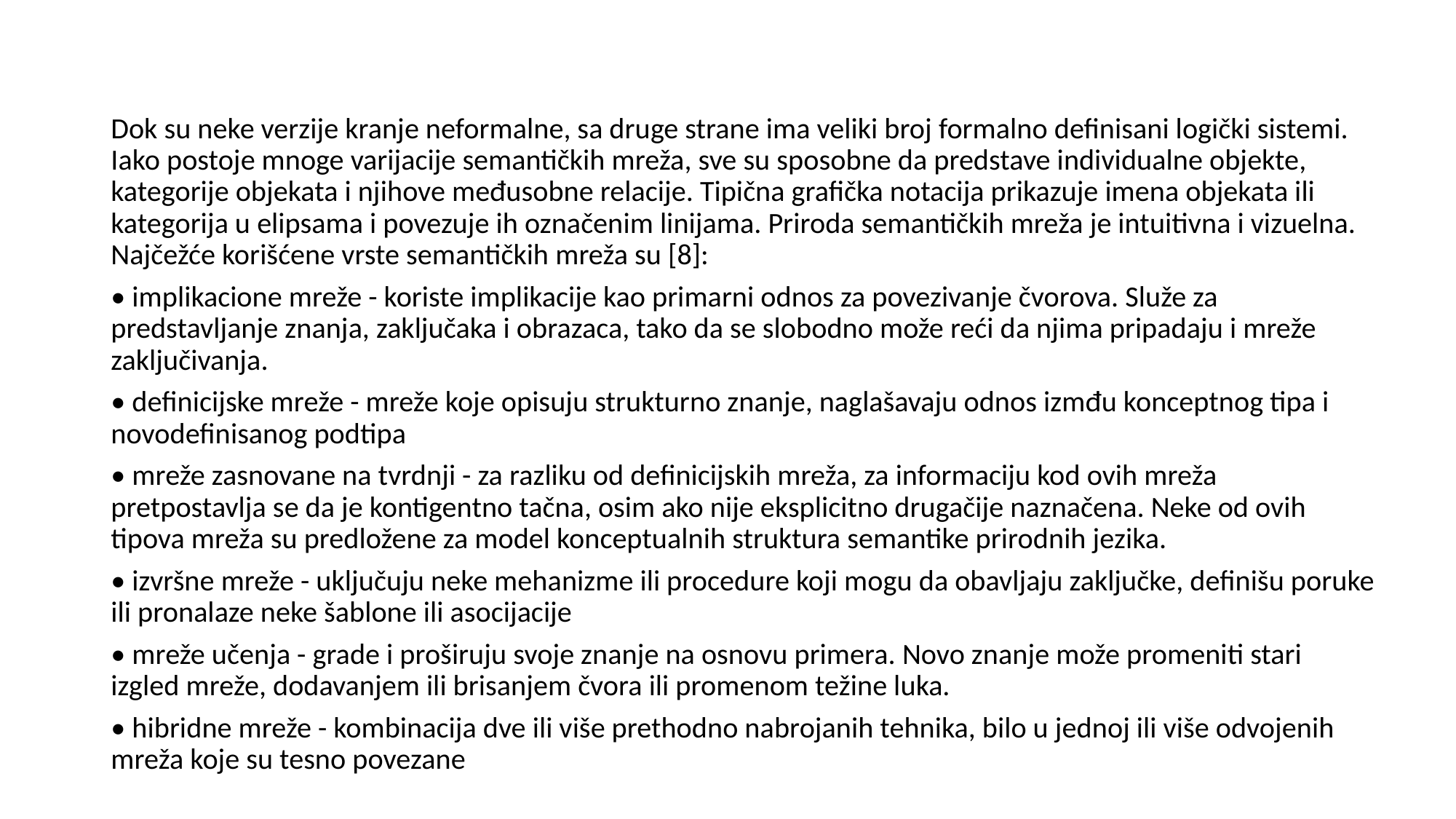

Dok su neke verzije kranje neformalne, sa druge strane ima veliki broj formalno definisani logički sistemi. Iako postoje mnoge varijacije semantičkih mreža, sve su sposobne da predstave individualne objekte, kategorije objekata i njihove međusobne relacije. Tipična grafička notacija prikazuje imena objekata ili kategorija u elipsama i povezuje ih označenim linijama. Priroda semantičkih mreža je intuitivna i vizuelna. Najčežće korišćene vrste semantičkih mreža su [8]:
• implikacione mreže - koriste implikacije kao primarni odnos za povezivanje čvorova. Služe za predstavljanje znanja, zaključaka i obrazaca, tako da se slobodno može reći da njima pripadaju i mreže zaključivanja.
• definicijske mreže - mreže koje opisuju strukturno znanje, naglašavaju odnos izmđu konceptnog tipa i novodefinisanog podtipa
• mreže zasnovane na tvrdnji - za razliku od definicijskih mreža, za informaciju kod ovih mreža pretpostavlja se da je kontigentno tačna, osim ako nije eksplicitno drugačije naznačena. Neke od ovih tipova mreža su predložene za model konceptualnih struktura semantike prirodnih jezika.
• izvršne mreže - uključuju neke mehanizme ili procedure koji mogu da obavljaju zaključke, definišu poruke ili pronalaze neke šablone ili asocijacije
• mreže učenja - grade i proširuju svoje znanje na osnovu primera. Novo znanje može promeniti stari izgled mreže, dodavanjem ili brisanjem čvora ili promenom težine luka.
• hibridne mreže - kombinacija dve ili više prethodno nabrojanih tehnika, bilo u jednoj ili više odvojenih mreža koje su tesno povezane